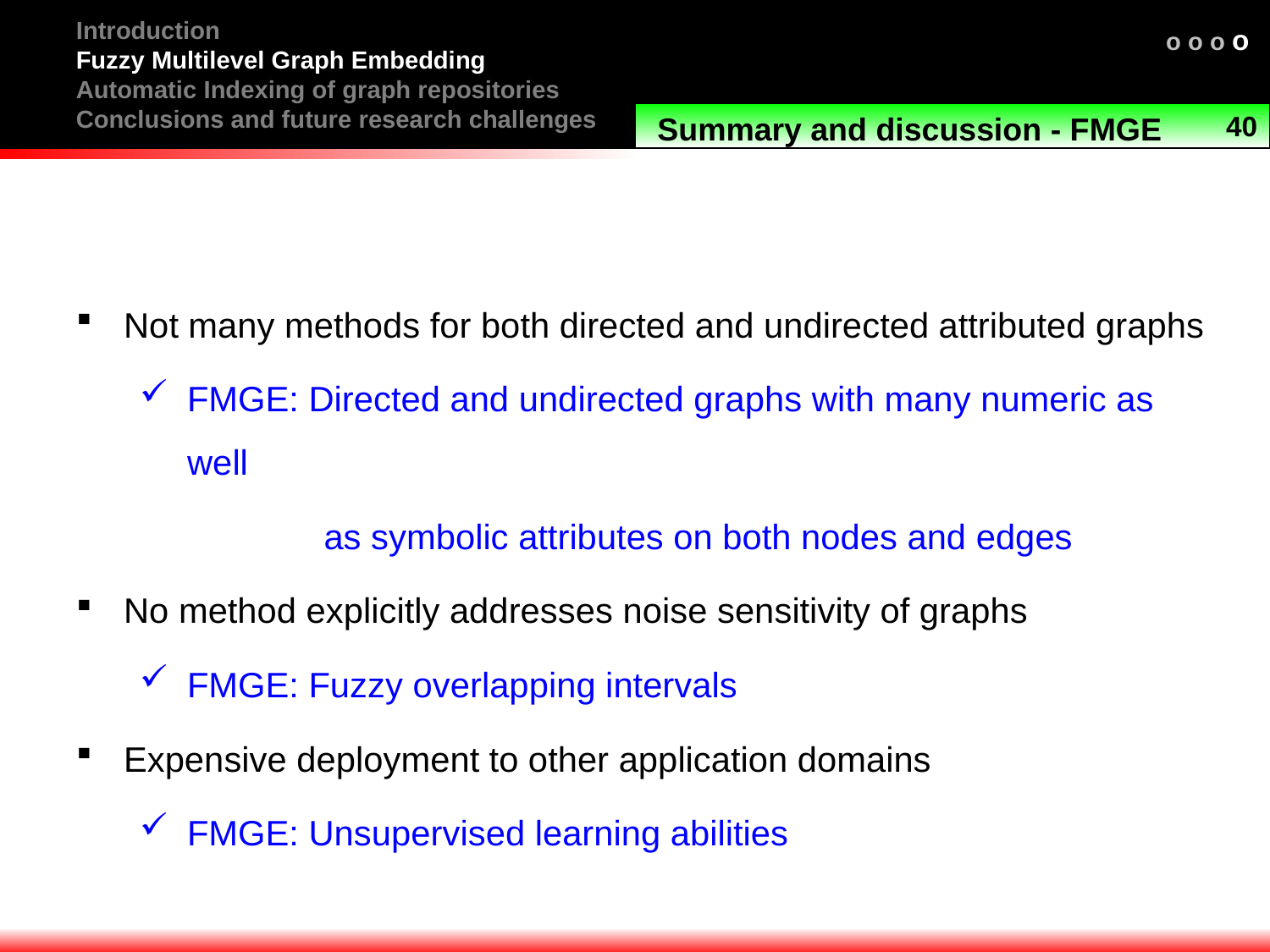

Introduction
Fuzzy Multilevel Graph Embedding
Automatic Indexing of graph repositories
Conclusions and future research challenges

o o o o
40
Summary and discussion - FMGE

Not many methods for both directed and undirected attributed graphs
FMGE: Directed and undirected graphs with many numeric as well
		 as symbolic attributes on both nodes and edges
No method explicitly addresses noise sensitivity of graphs
FMGE: Fuzzy overlapping intervals
Expensive deployment to other application domains
FMGE: Unsupervised learning abilities